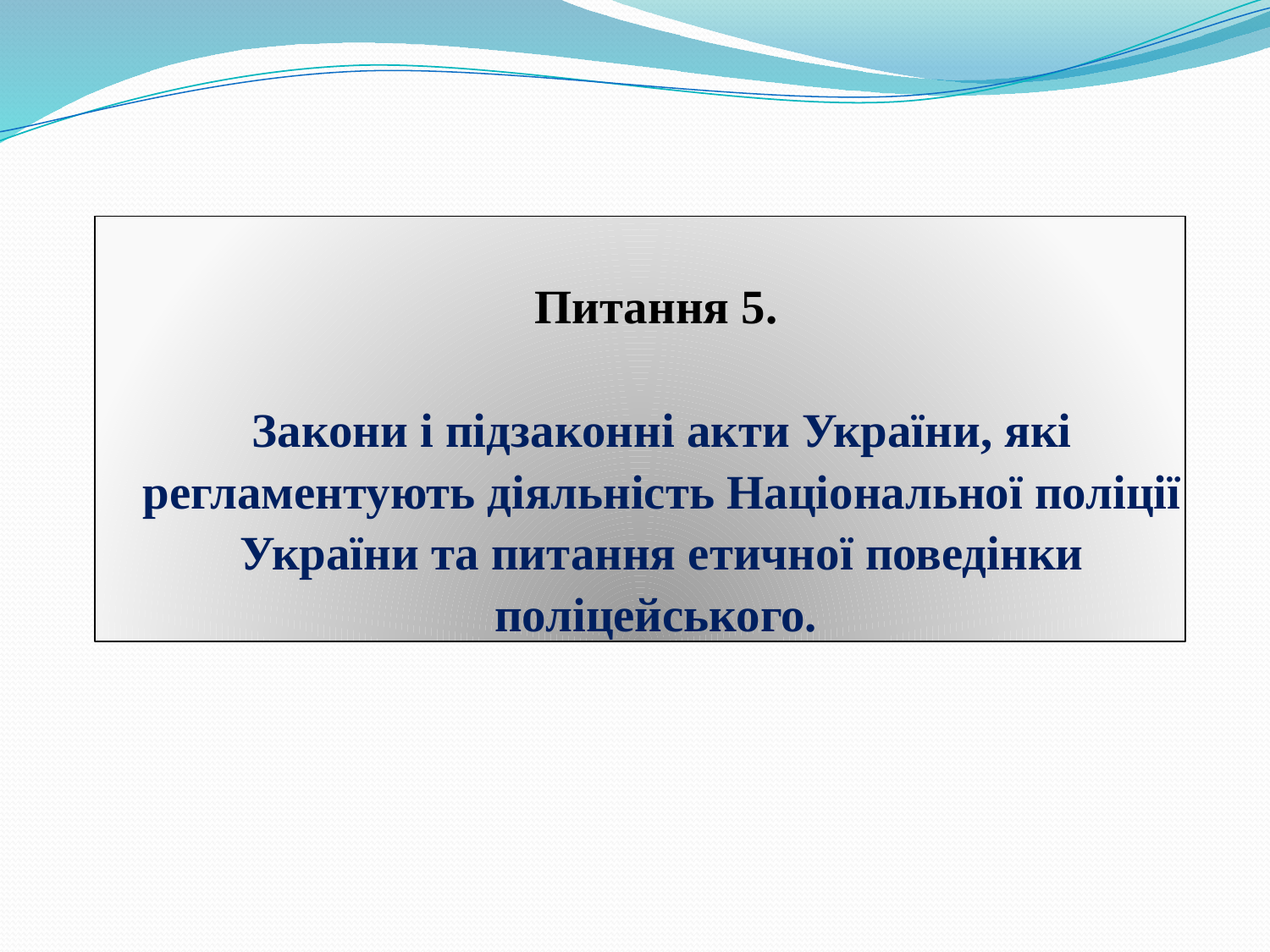

# Питання 5. Закони і підзаконні акти України, які регламентують діяльність Національної поліції України та питання етичної поведінки поліцейського.